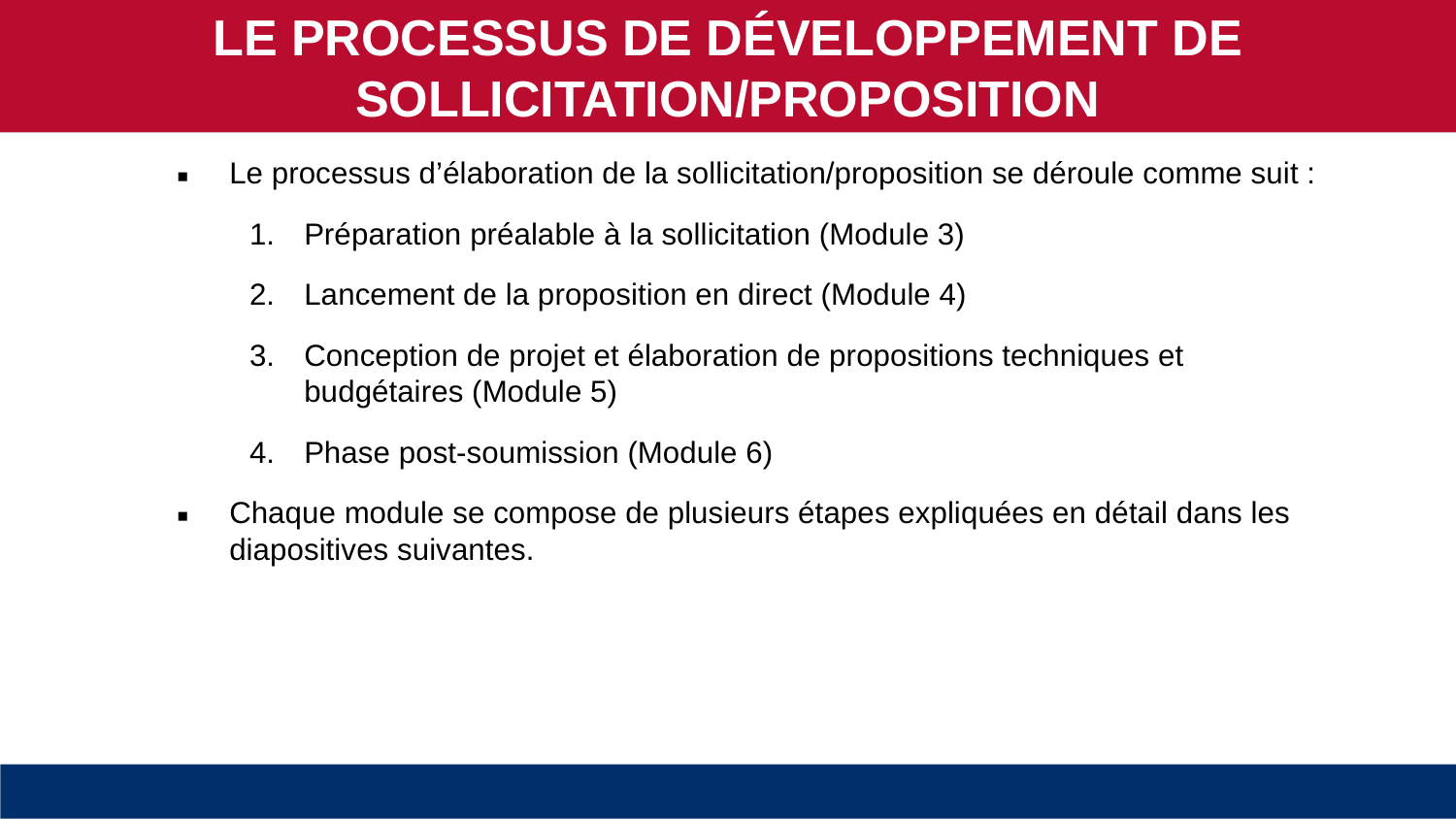

LE PROCESSUS DE DÉVELOPPEMENT DE SOLLICITATION/PROPOSITION
Le processus d’élaboration de la sollicitation/proposition se déroule comme suit :
Préparation préalable à la sollicitation (Module 3)
Lancement de la proposition en direct (Module 4)
Conception de projet et élaboration de propositions techniques et budgétaires (Module 5)
Phase post-soumission (Module 6)
Chaque module se compose de plusieurs étapes expliquées en détail dans les diapositives suivantes.